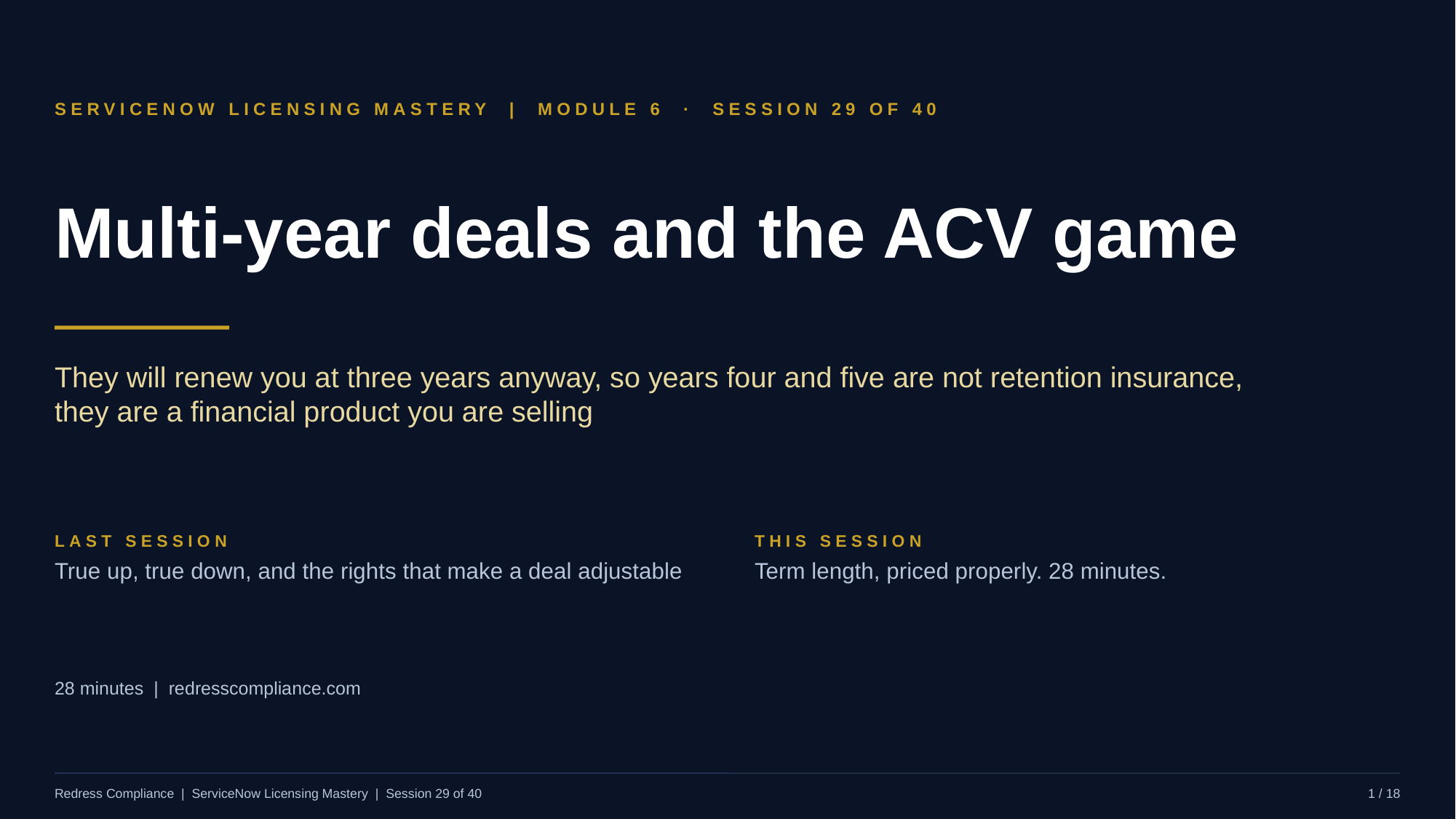

SERVICENOW LICENSING MASTERY  |  MODULE 6  ·  SESSION 29 OF 40
Multi-year deals and the ACV game

They will renew you at three years anyway, so years four and five are not retention insurance, they are a financial product you are selling
LAST SESSION
True up, true down, and the rights that make a deal adjustable
THIS SESSION
Term length, priced properly. 28 minutes.
28 minutes  |  redresscompliance.com

Redress Compliance  |  ServiceNow Licensing Mastery  |  Session 29 of 40
1 / 18